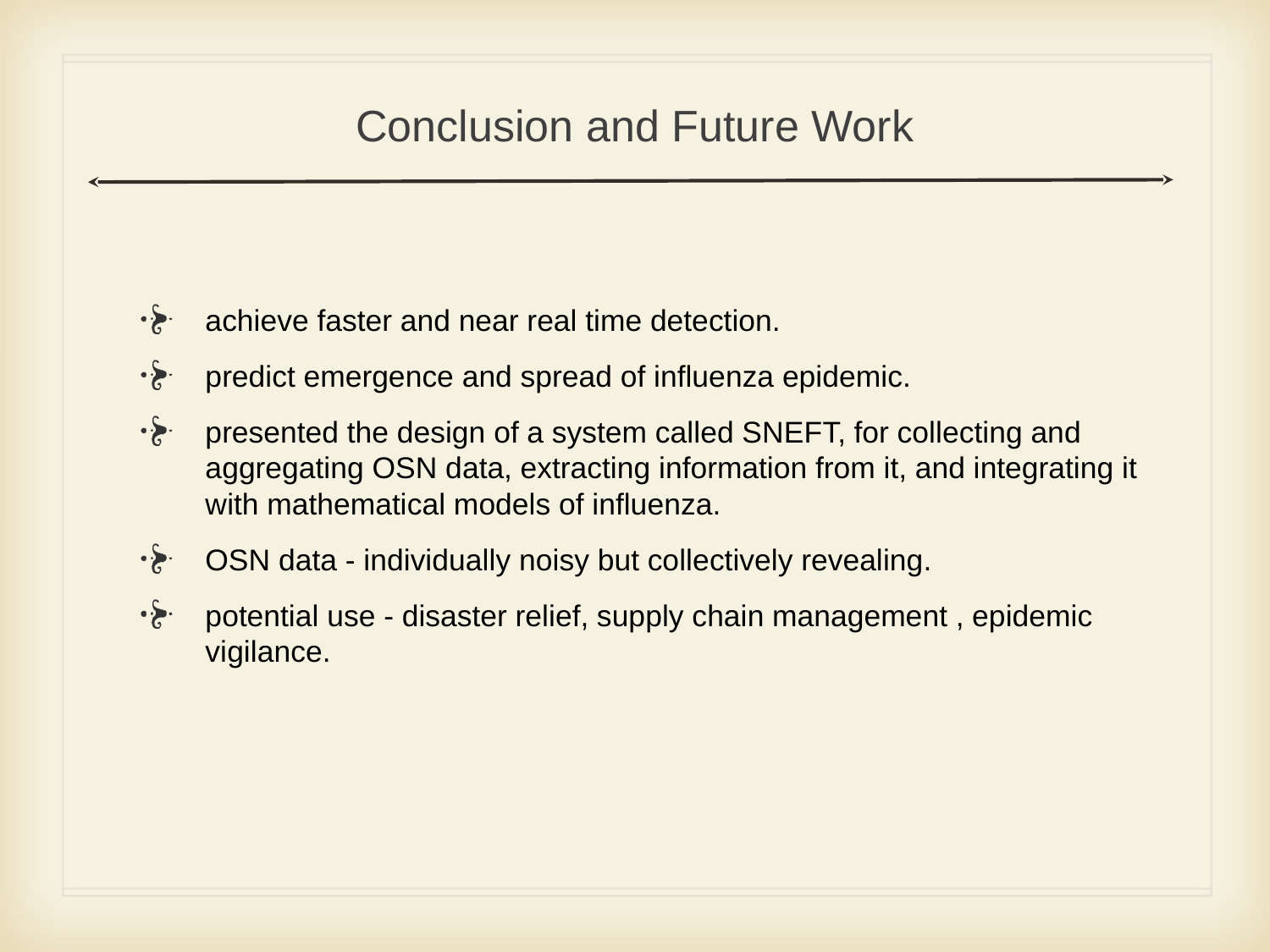

# Conclusion and Future Work

achieve faster and near real time detection.
predict emergence and spread of influenza epidemic.
presented the design of a system called SNEFT, for collecting and aggregating OSN data, extracting information from it, and integrating it with mathematical models of influenza.
OSN data - individually noisy but collectively revealing.
potential use - disaster relief, supply chain management , epidemic vigilance.